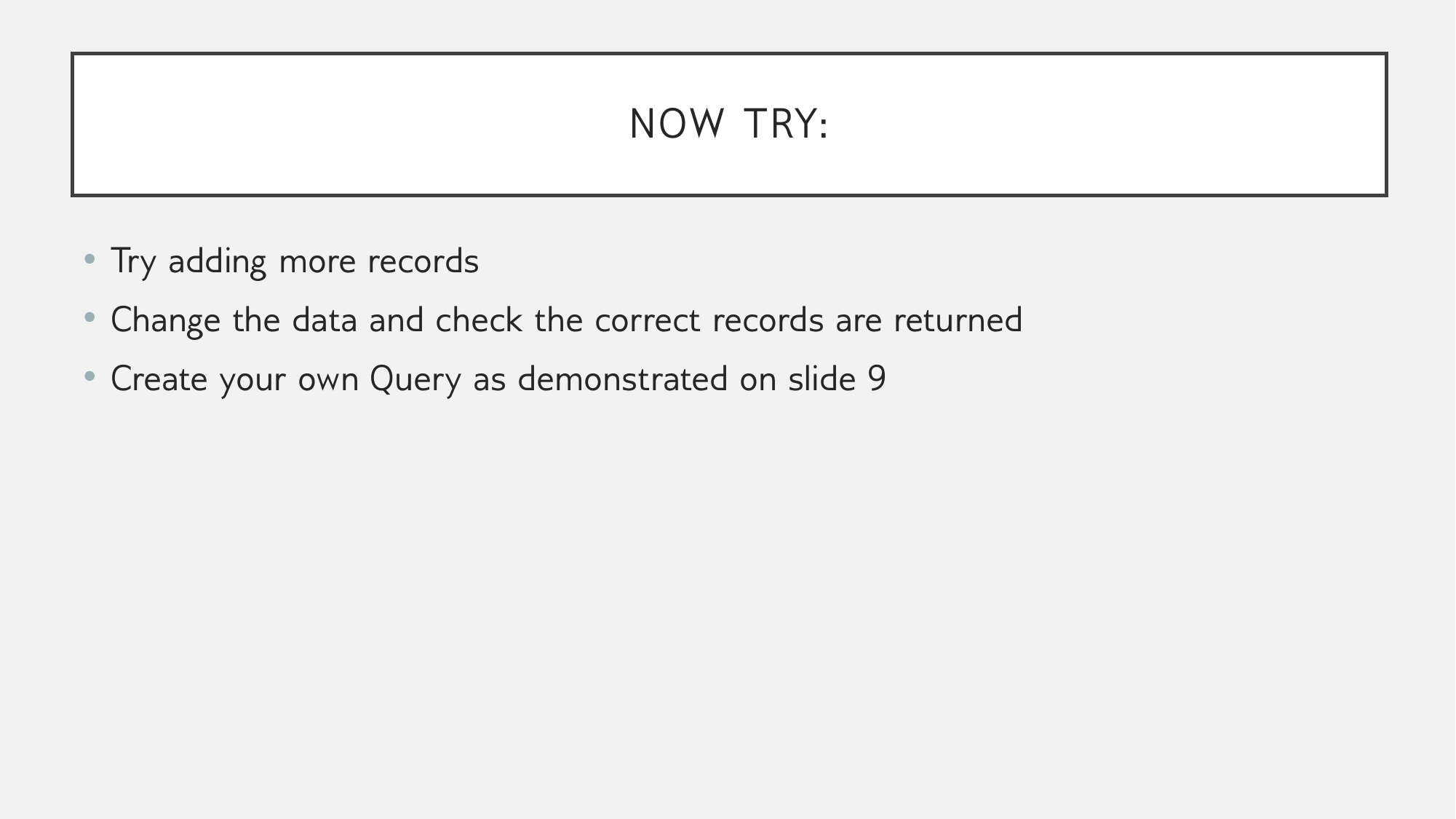

# Now try:
Try adding more records
Change the data and check the correct records are returned
Create your own Query as demonstrated on slide 9